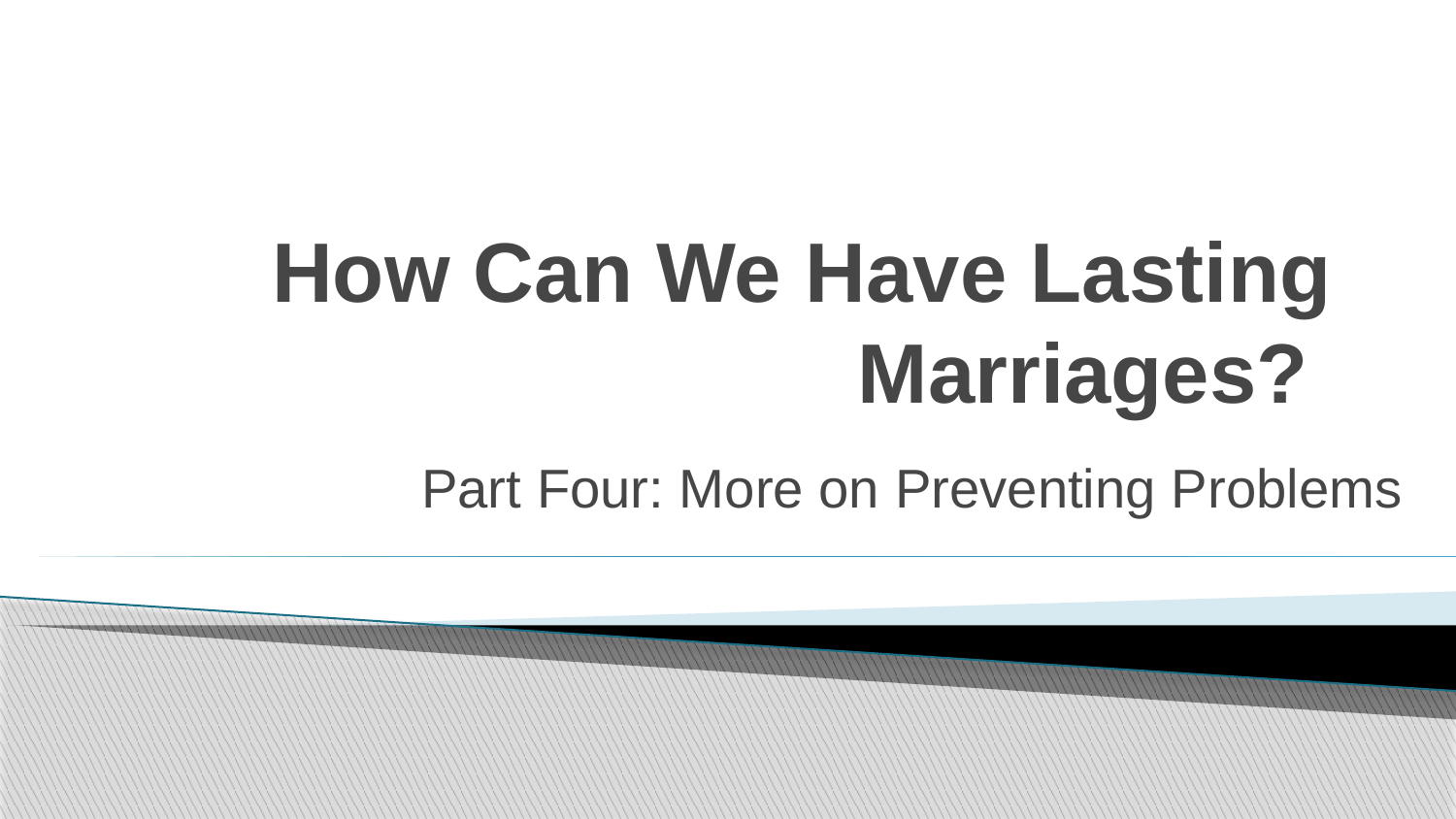

# How Can We Have Lasting Marriages?
Part Four: More on Preventing Problems